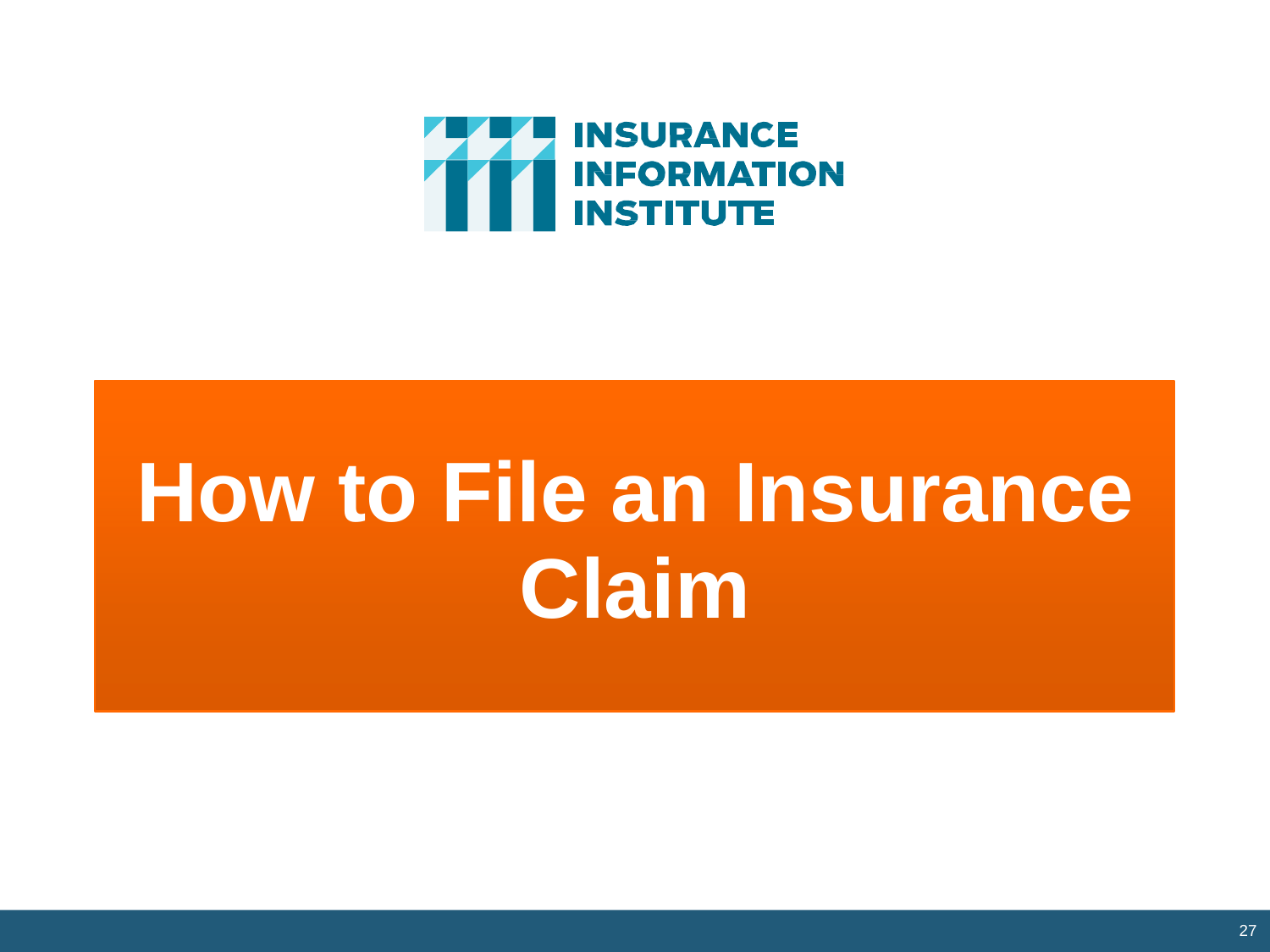

How	to File an	Insurance
Claim

27